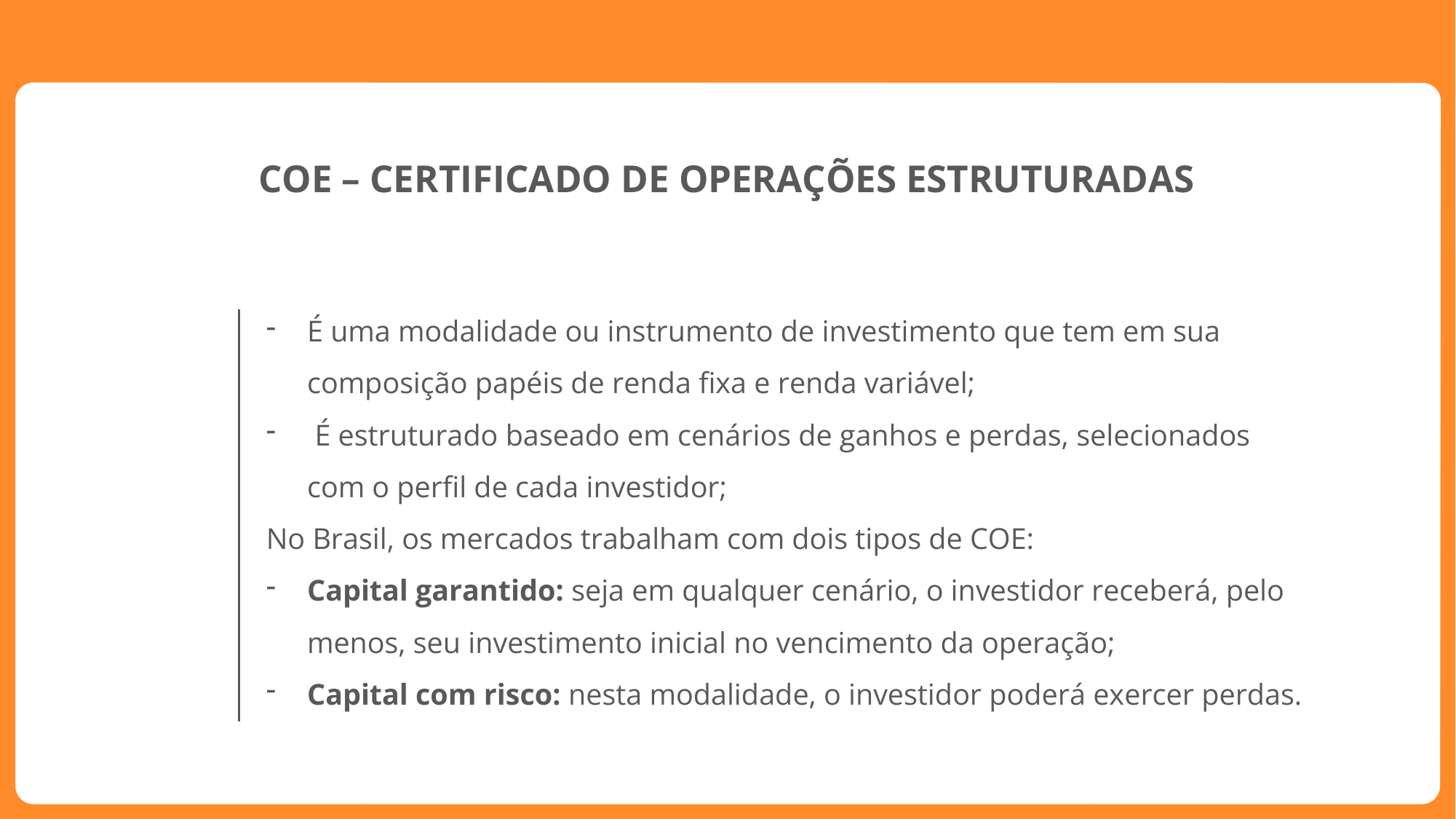

COE – CERTIFICADO DE OPERAÇÕES ESTRUTURADAS
É uma modalidade ou instrumento de investimento que tem em sua composição papéis de renda fixa e renda variável;
 É estruturado baseado em cenários de ganhos e perdas, selecionados com o perfil de cada investidor;
No Brasil, os mercados trabalham com dois tipos de COE:
Capital garantido: seja em qualquer cenário, o investidor receberá, pelo menos, seu investimento inicial no vencimento da operação;
Capital com risco: nesta modalidade, o investidor poderá exercer perdas.